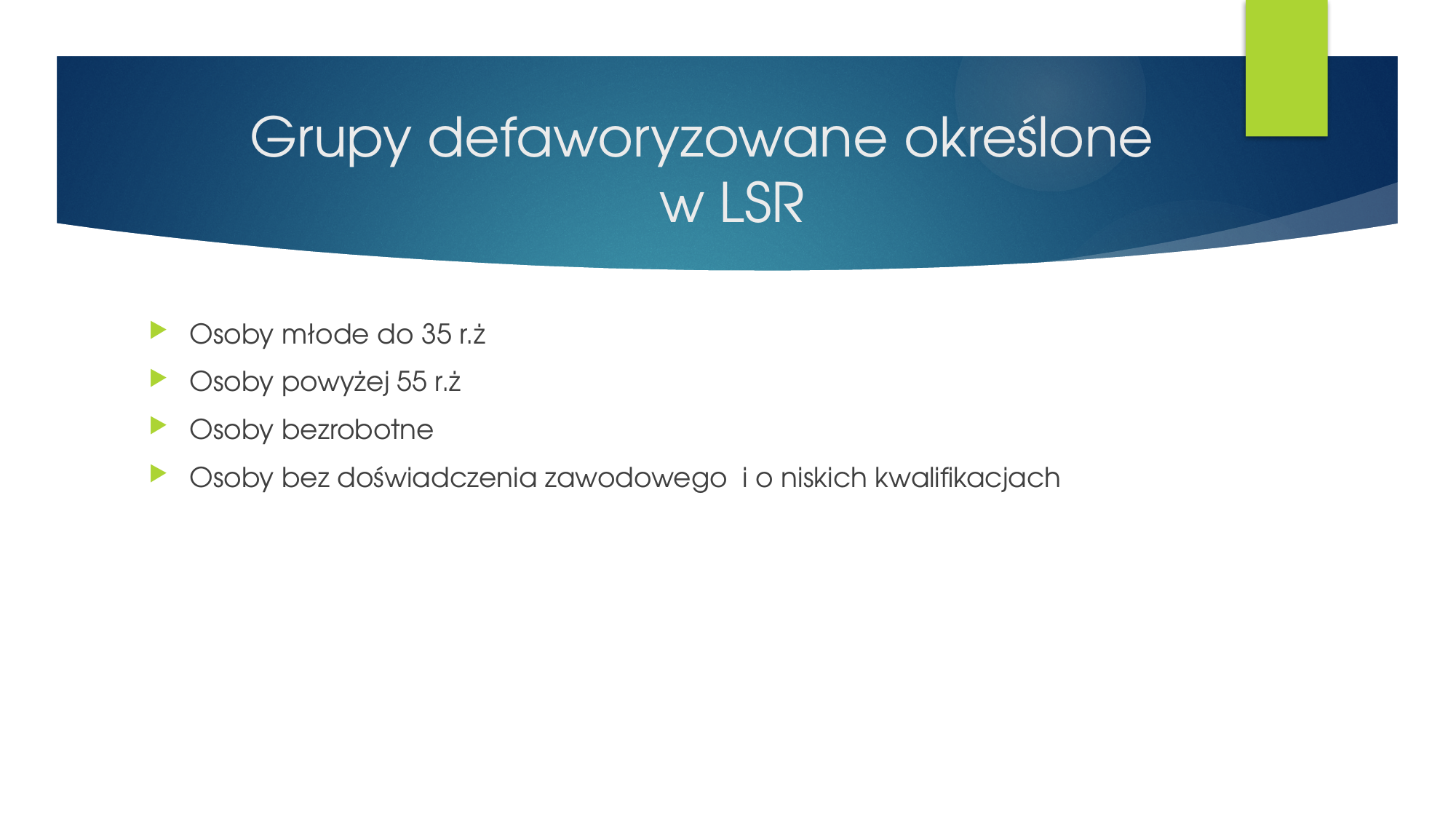

# Grupy defaworyzowane określone      w LSR
Osoby młode do 35 r.ż
Osoby powyżej 55 r.ż
Osoby bezrobotne
Osoby bez doświadczenia zawodowego  i o niskich kwalifikacjach